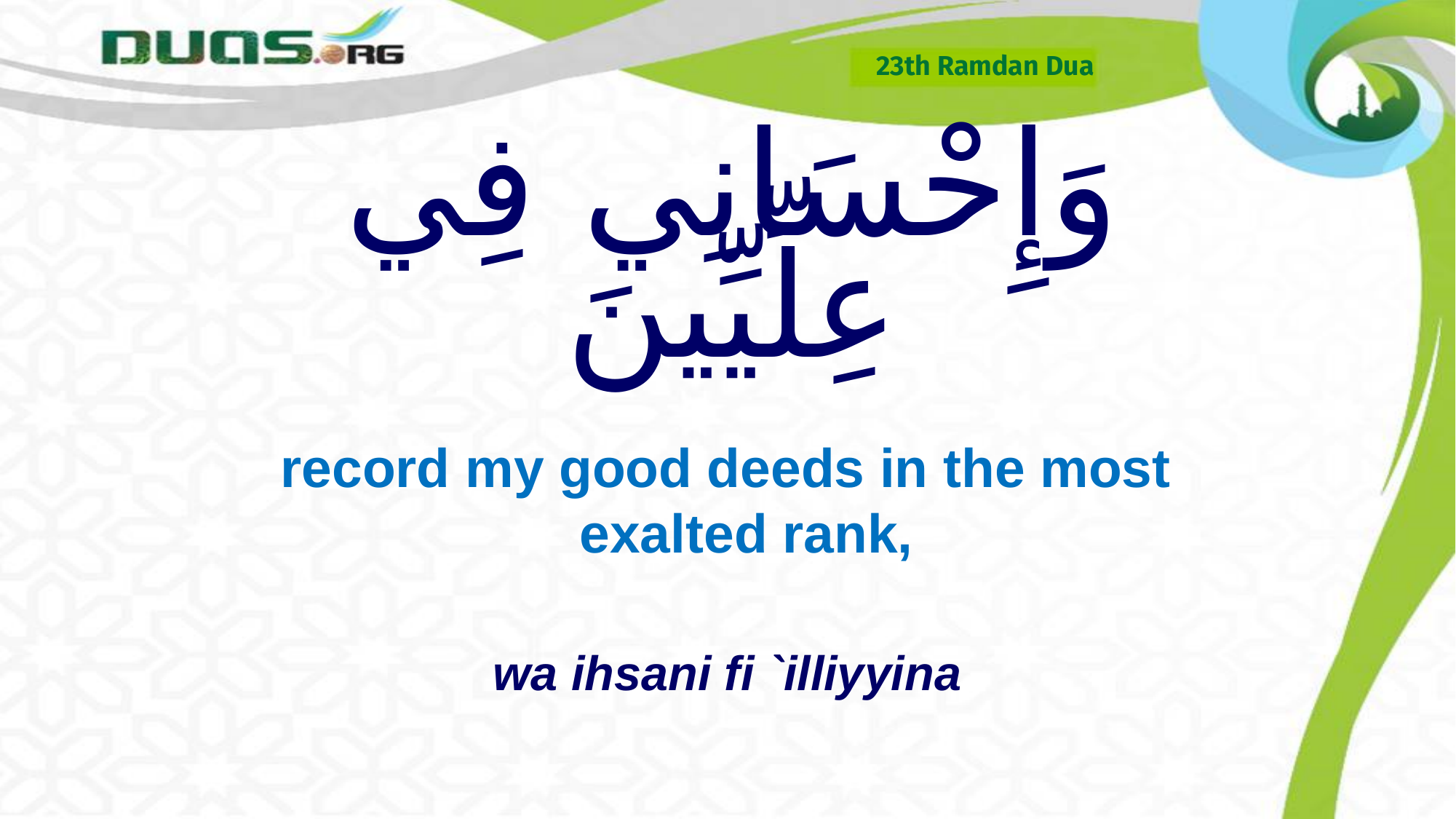

23th Ramdan Dua
# وَإِحْسَانِي فِي عِلِّيِّينَ
record my good deeds in the most exalted rank,
wa ihsani fi `illiyyina